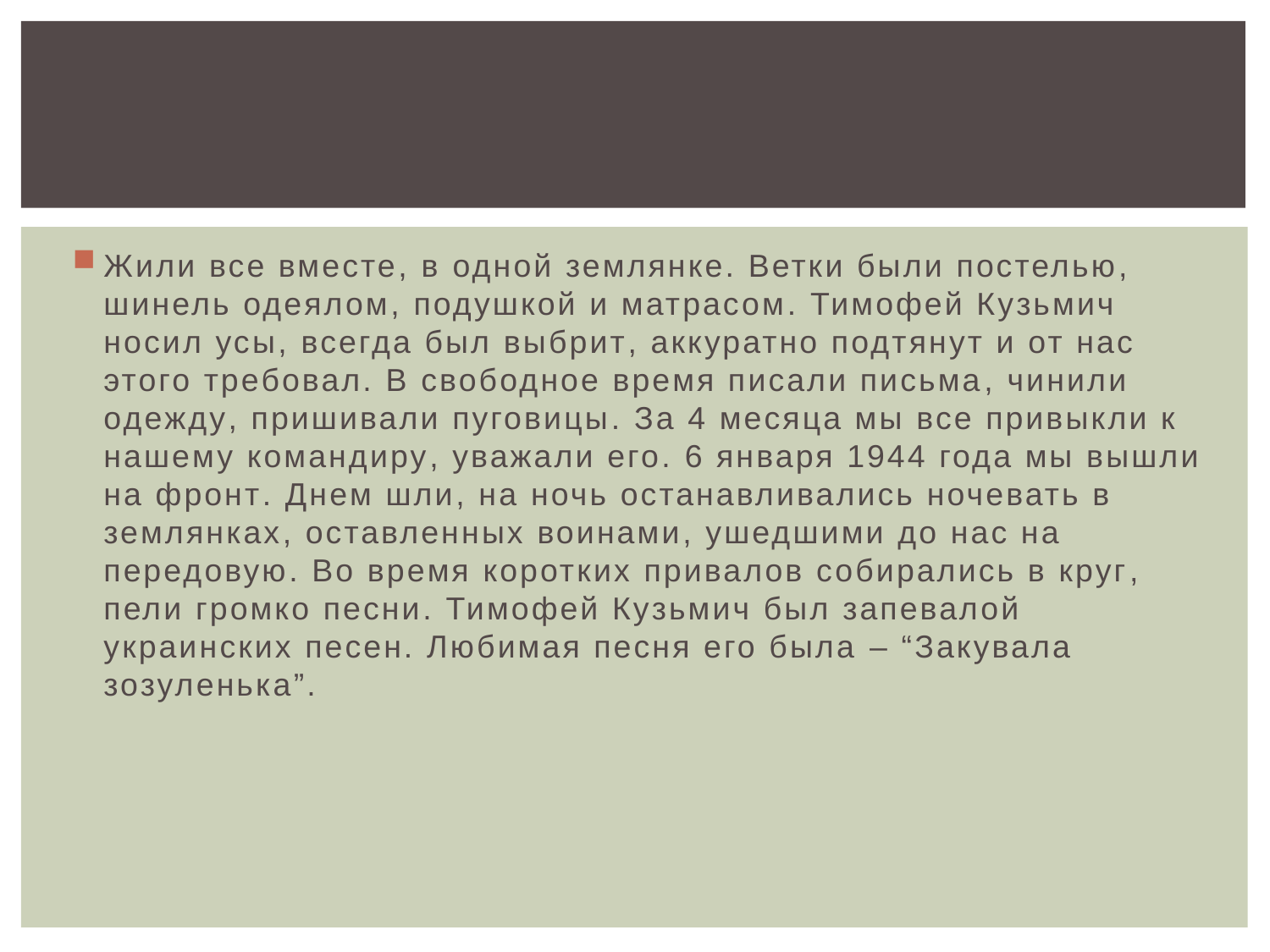

#
Жили все вместе, в одной землянке. Ветки были постелью, шинель одеялом, подушкой и матрасом. Тимофей Кузьмич носил усы, всегда был выбрит, аккуратно подтянут и от нас этого требовал. В свободное время писали письма, чинили одежду, пришивали пуговицы. За 4 месяца мы все привыкли к нашему командиру, уважали его. 6 января 1944 года мы вышли на фронт. Днем шли, на ночь останавливались ночевать в землянках, оставленных воинами, ушедшими до нас на передовую. Во время коротких привалов собирались в круг, пели громко песни. Тимофей Кузьмич был запевалой украинских песен. Любимая песня его была – “Закувала зозуленька”.